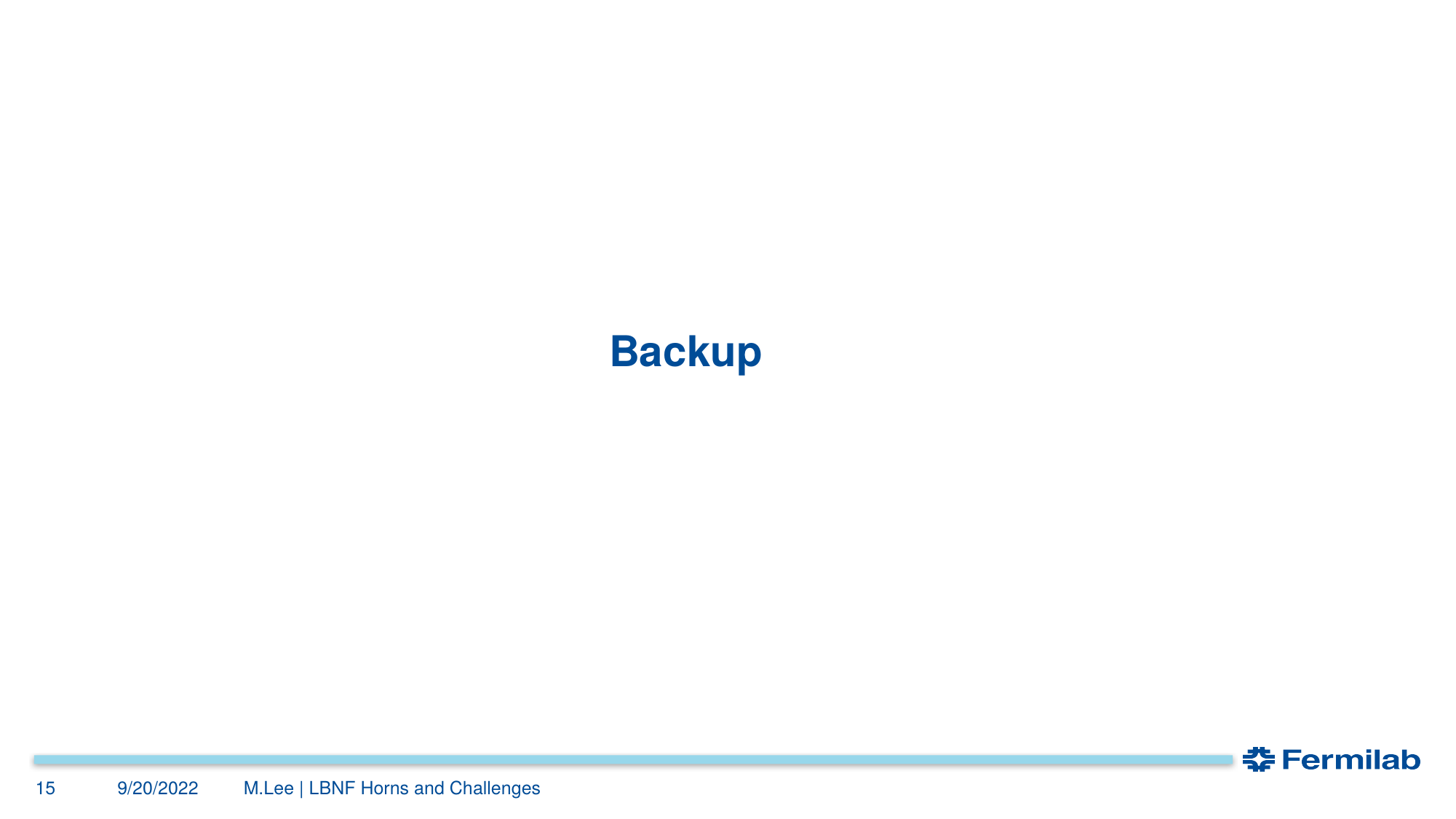

# Backup
9/20/2022
15
M.Lee | LBNF Horns and Challenges